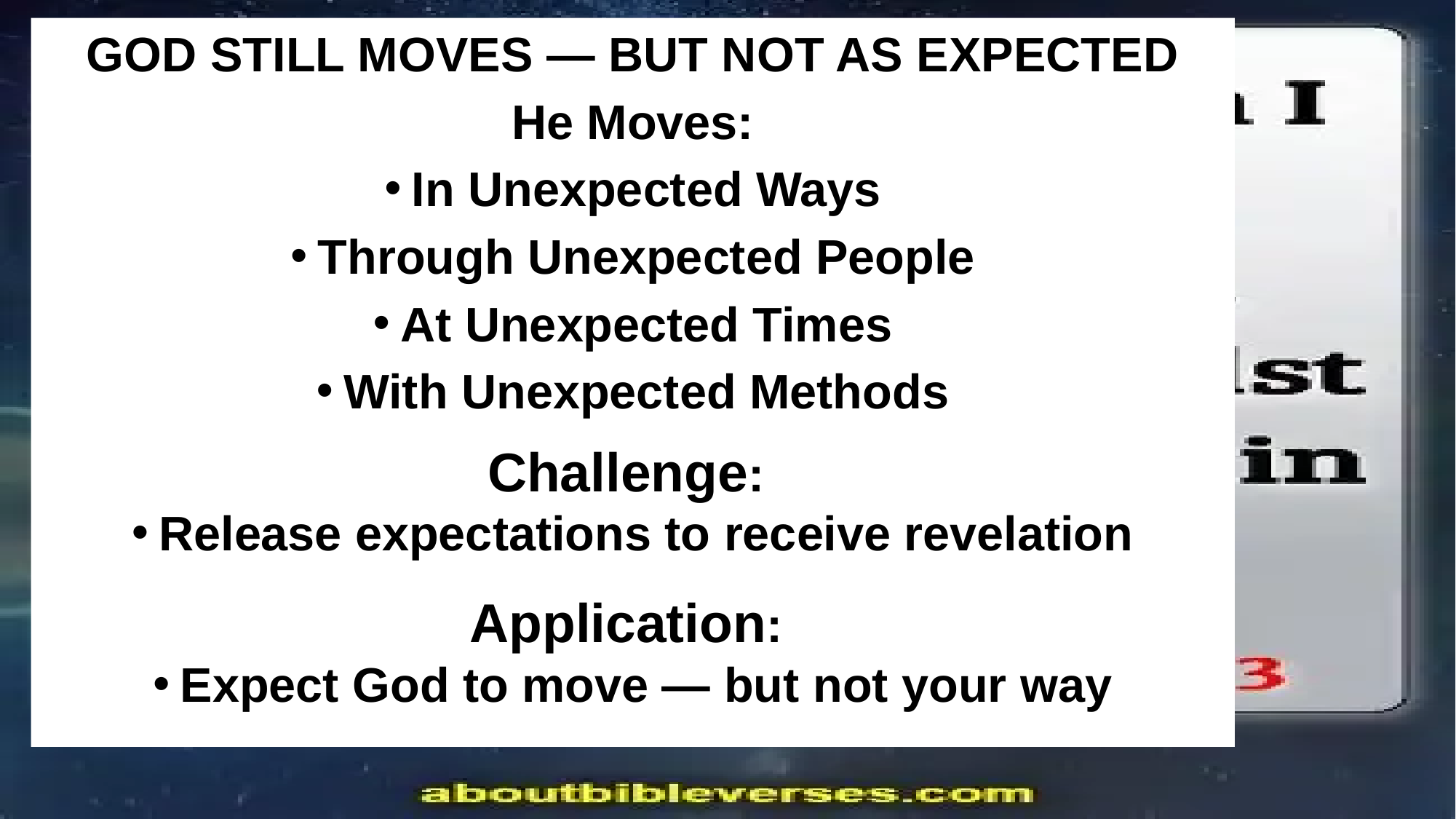

GOD STILL MOVES — BUT NOT AS EXPECTED
He Moves:
In Unexpected Ways
Through Unexpected People
At Unexpected Times
With Unexpected Methods
Challenge:
Release expectations to receive revelation
Application:
Expect God to move — but not your way